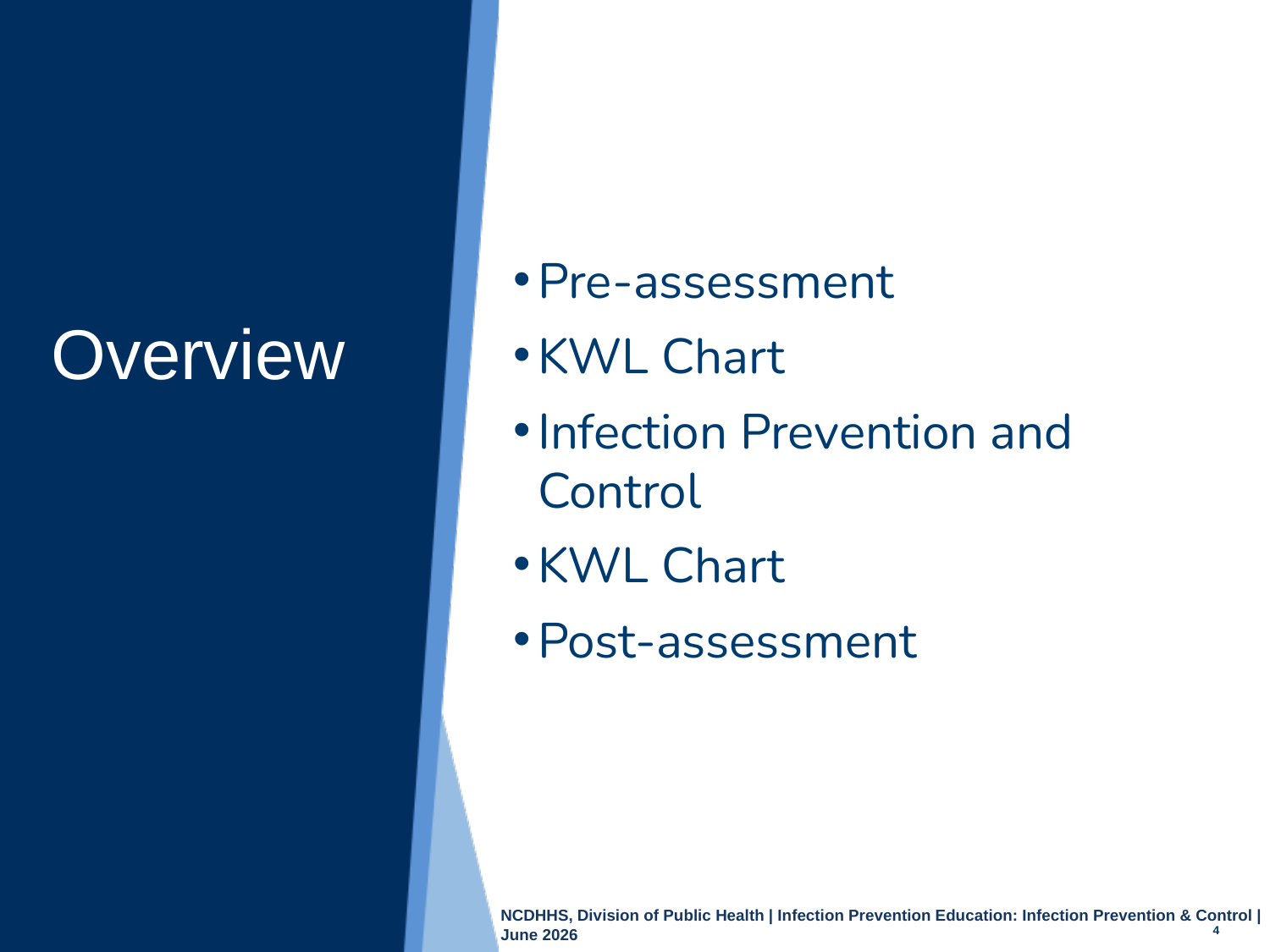

Pre-assessment
KWL Chart
Infection Prevention and Control
KWL Chart
Post-assessment

# Overview
4